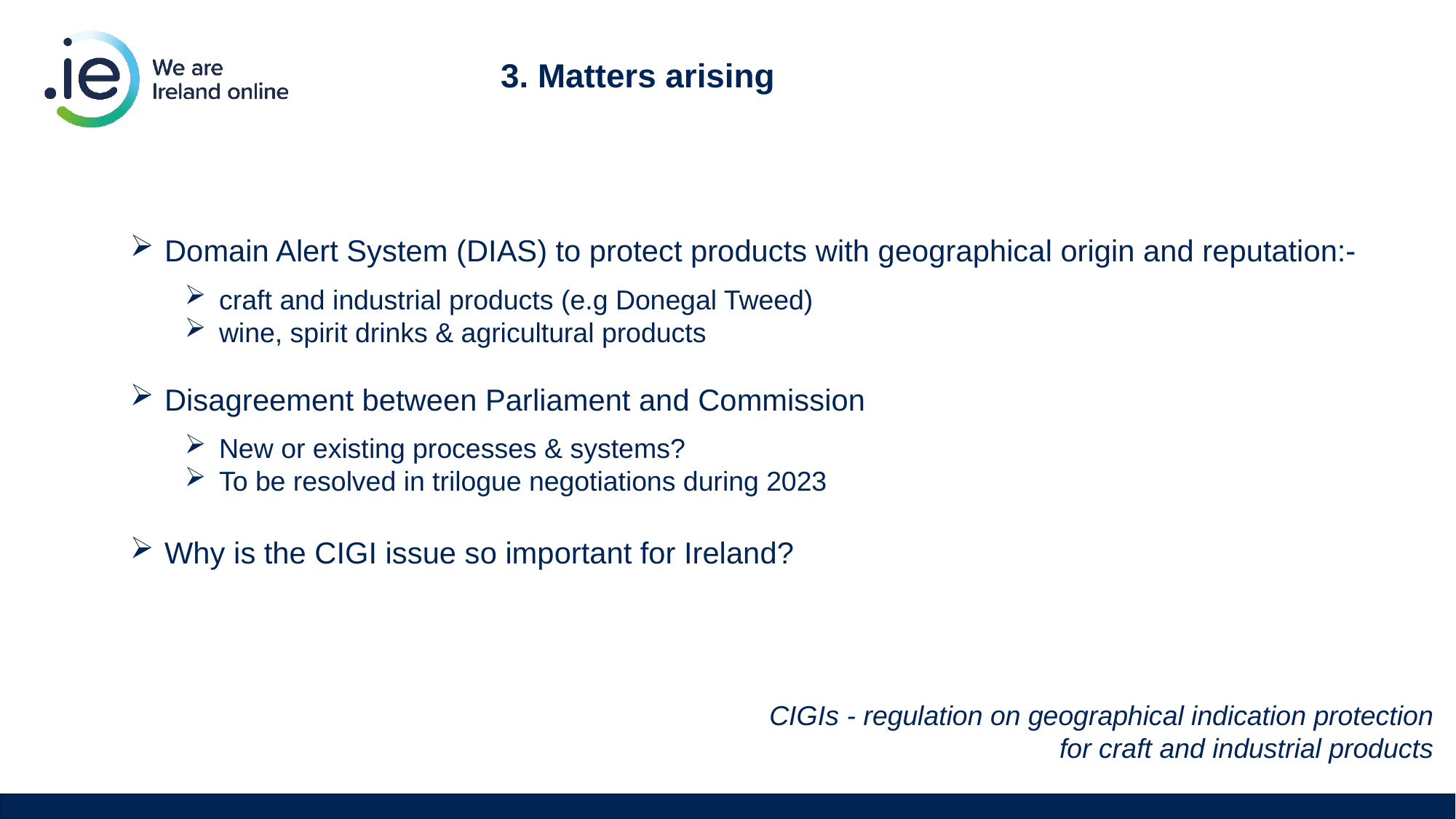

3. Matters arising
Domain Alert System (DIAS) to protect products with geographical origin and reputation:-

craft and industrial products (e.g Donegal Tweed)
wine, spirit drinks & agricultural products

Disagreement between Parliament and Commission

New or existing processes & systems?
To be resolved in trilogue negotiations during 2023

Why is the CIGI issue so important for Ireland?

CIGIs - regulation on geographical indication protection for craft and industrial products